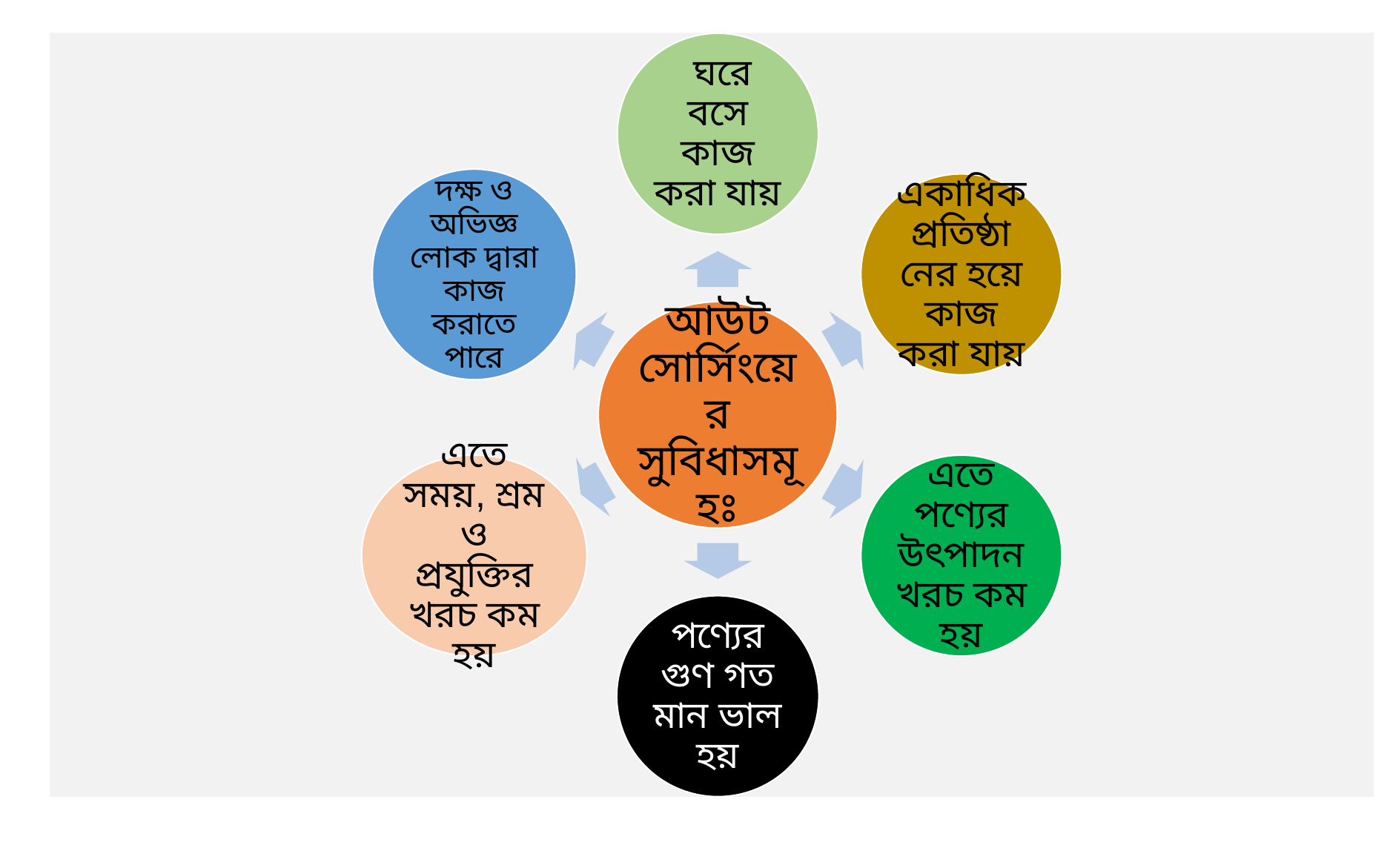

আউট সোর্সিংয়ের সুবিধাসমূহঃ

 ঘরে বসে কাজ করা যায়

একাধিক প্রতিষ্ঠানের হয়ে কাজ করা যায়

এতে পণ্যের উৎপাদন খরচ কম হয়

পণ্যের গুণ গত মান ভাল হয়

এতে সময়, শ্রম ও প্রযুক্তির খরচ কম হয়

দক্ষ ও অভিজ্ঞ লোক দ্বারা কাজ করাতে পারে